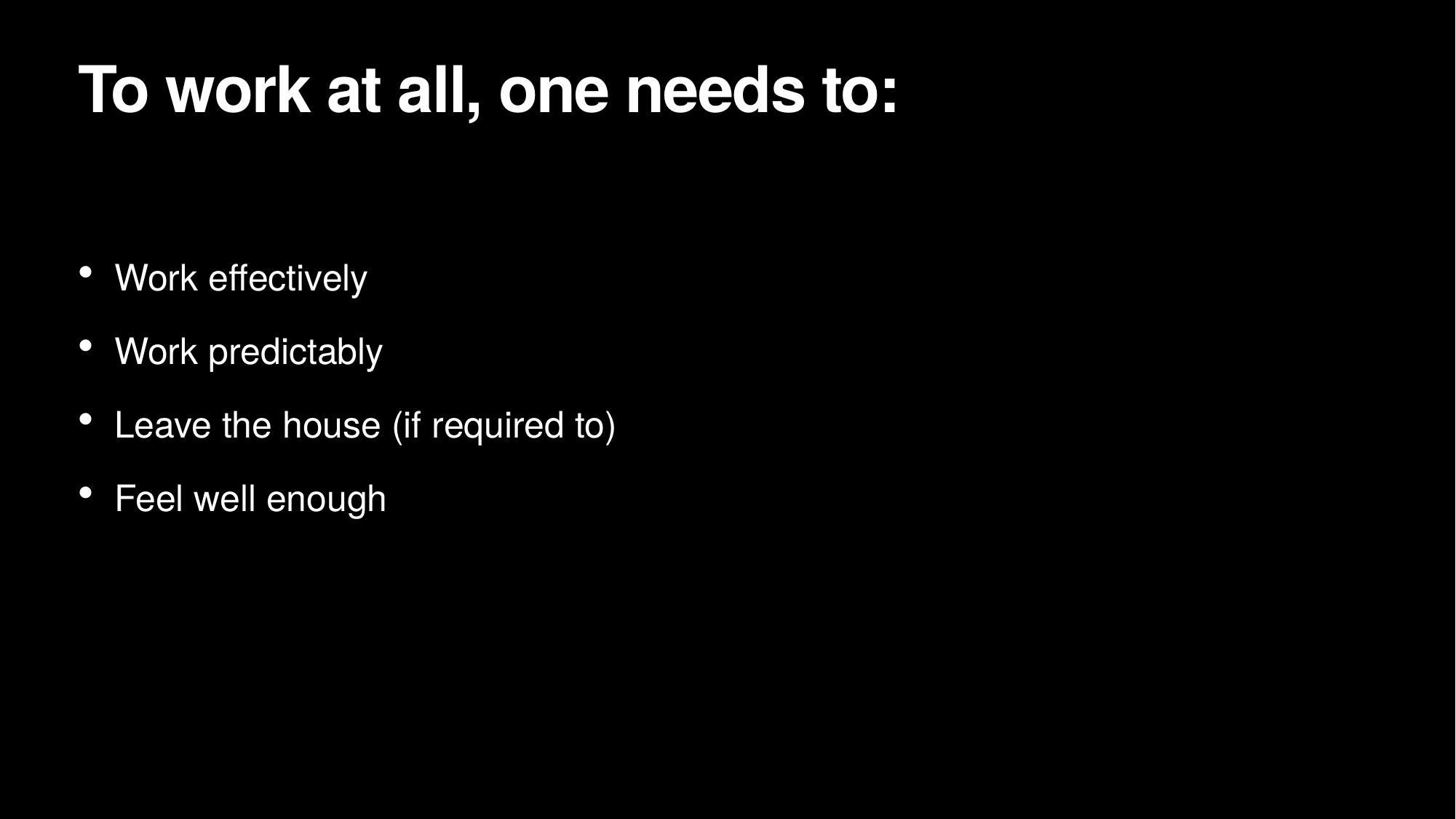

# To work at all, one needs to:
Work effectively
Work predictably
Leave the house (if required to)
Feel well enough